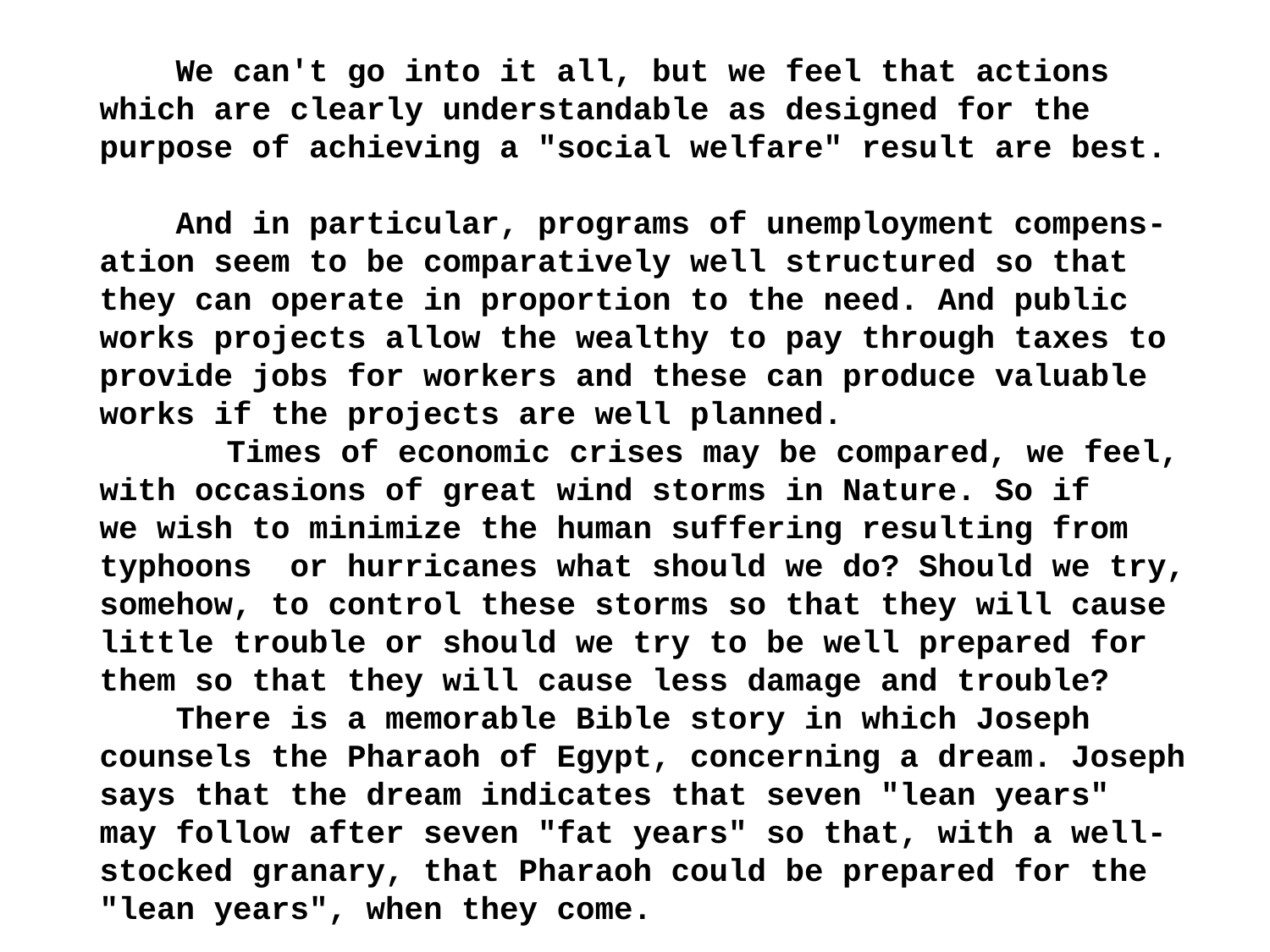

We can't go into it all, but we feel that actions which are clearly understandable as designed for the
purpose of achieving a "social welfare" result are best.
    And in particular, programs of unemployment compens-ation seem to be comparatively well structured so that they can operate in proportion to the need. And public works projects allow the wealthy to pay through taxes to provide jobs for workers and these can produce valuable works if the projects are well planned.
	Times of economic crises may be compared, we feel,  with occasions of great wind storms in Nature. So if     we wish to minimize the human suffering resulting from typhoons  or hurricanes what should we do? Should we try, somehow, to control these storms so that they will cause little trouble or should we try to be well prepared for them so that they will cause less damage and trouble?
    There is a memorable Bible story in which Joseph counsels the Pharaoh of Egypt, concerning a dream. Joseph says that the dream indicates that seven "lean years"   may follow after seven "fat years" so that, with a well-stocked granary, that Pharaoh could be prepared for the "lean years", when they come.